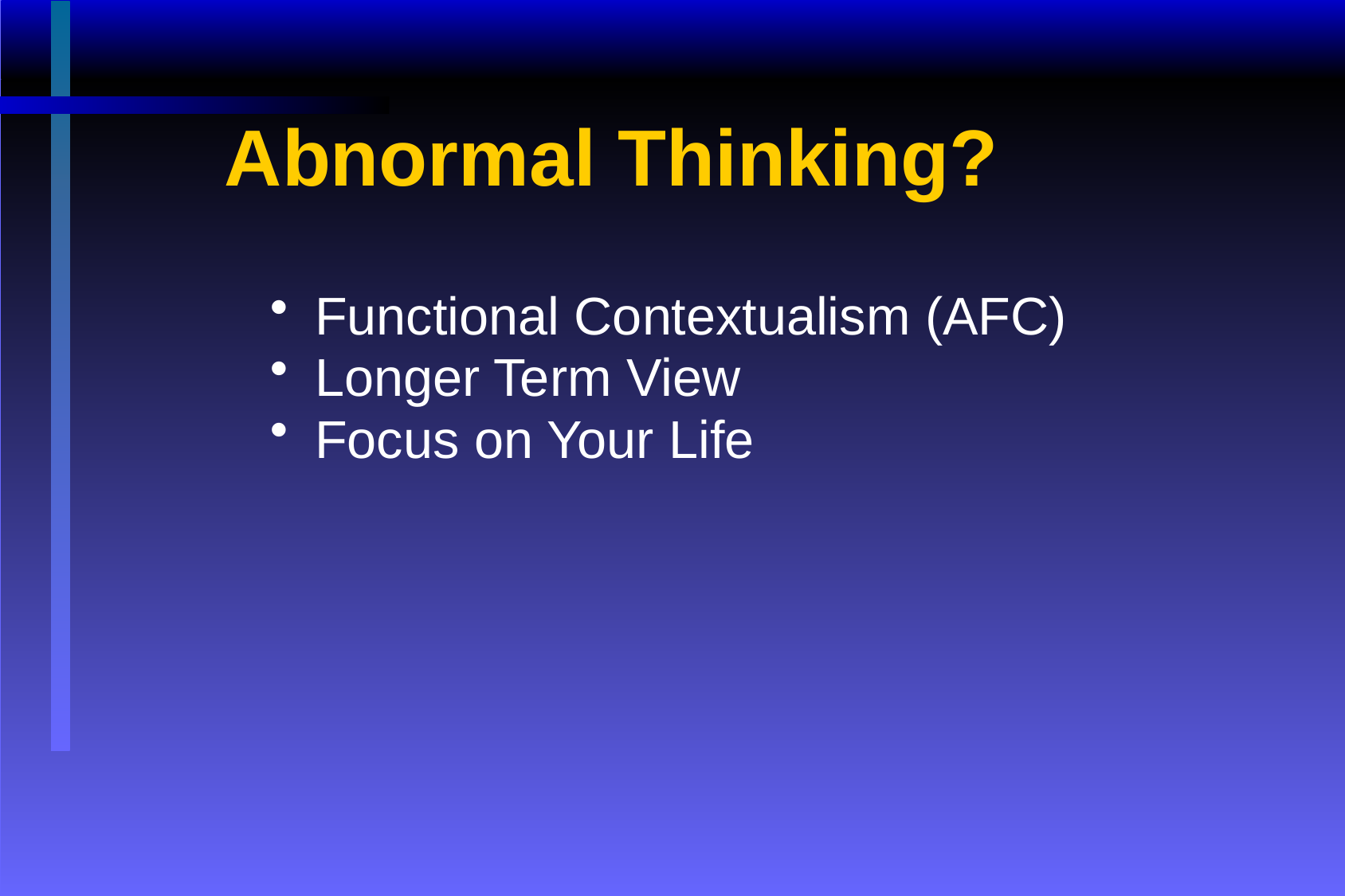

# Abnormal Thinking?
Functional Contextualism (AFC)
Longer Term View
Focus on Your Life